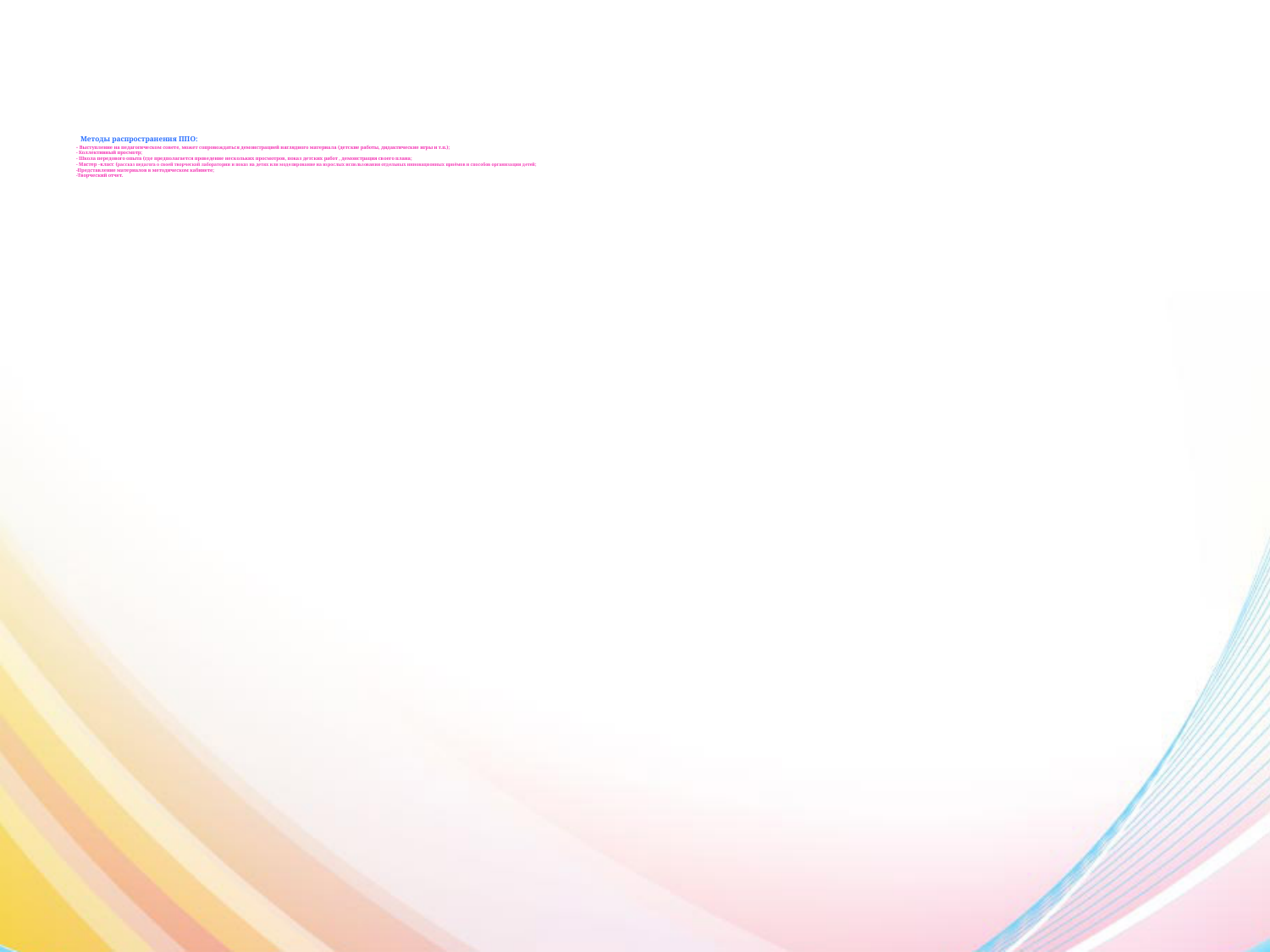

# Методы распространения ППО: - Выступление на педагогическом совете, может сопровождаться демонстрацией наглядного материала (детские работы, дидактические игры и т.п.);  - Коллективный просмотр;  - Школа передового опыта (где предполагается проведение нескольких просмотров, показ детских работ , демонстрация своего плана; - Мастер –класс (рассказ педагога о своей творческой лаборатории и показ на детях или моделирование на взрослых использования отдельных инновационных приёмов и способов организации детей;  -Представление материалов в методическом кабинете; -Творческий отчет.